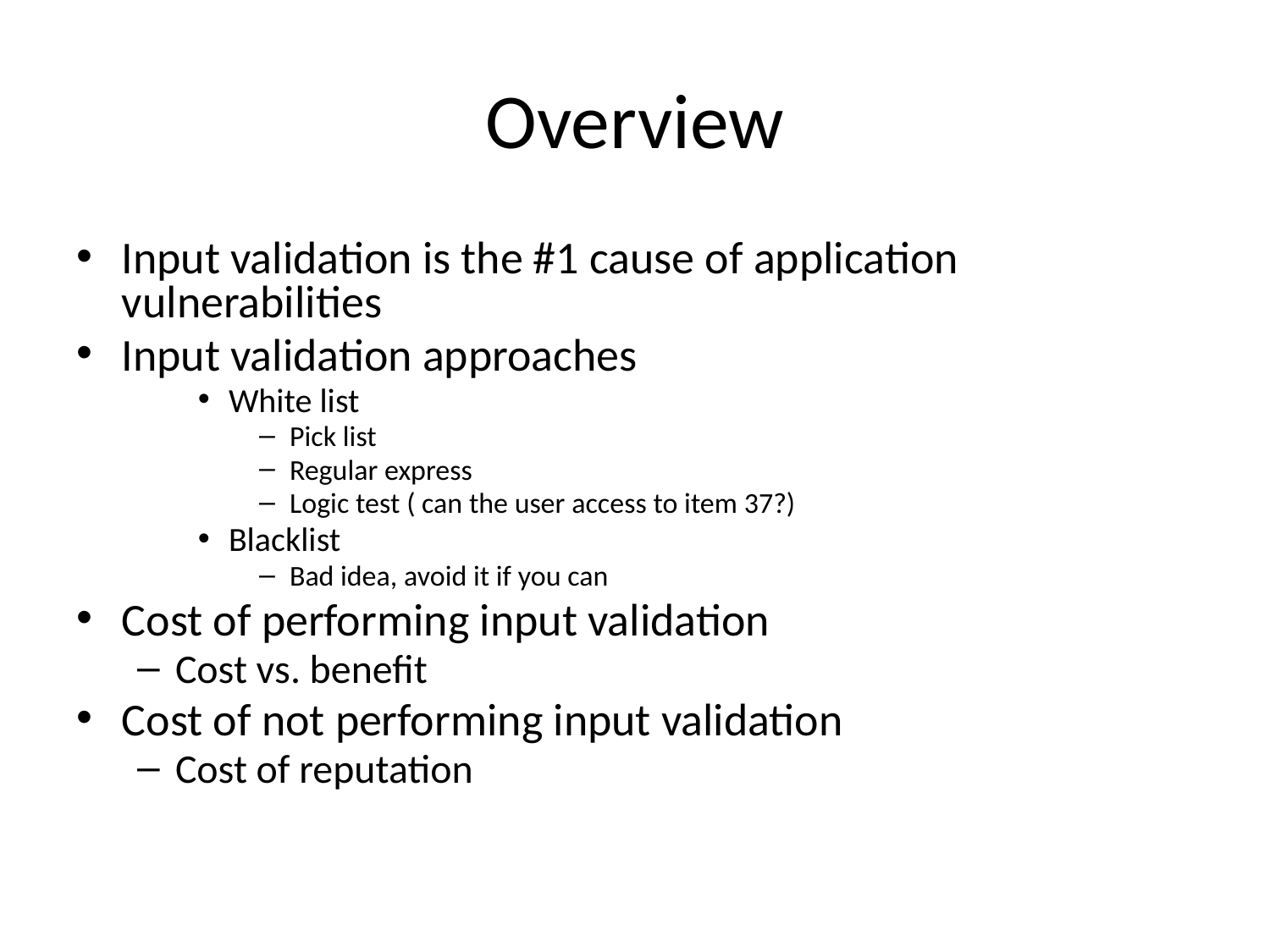

# Overview
Input validation is the #1 cause of application vulnerabilities
Input validation approaches
White list
Pick list
Regular express
Logic test ( can the user access to item 37?)
Blacklist
Bad idea, avoid it if you can
Cost of performing input validation
Cost vs. benefit
Cost of not performing input validation
Cost of reputation